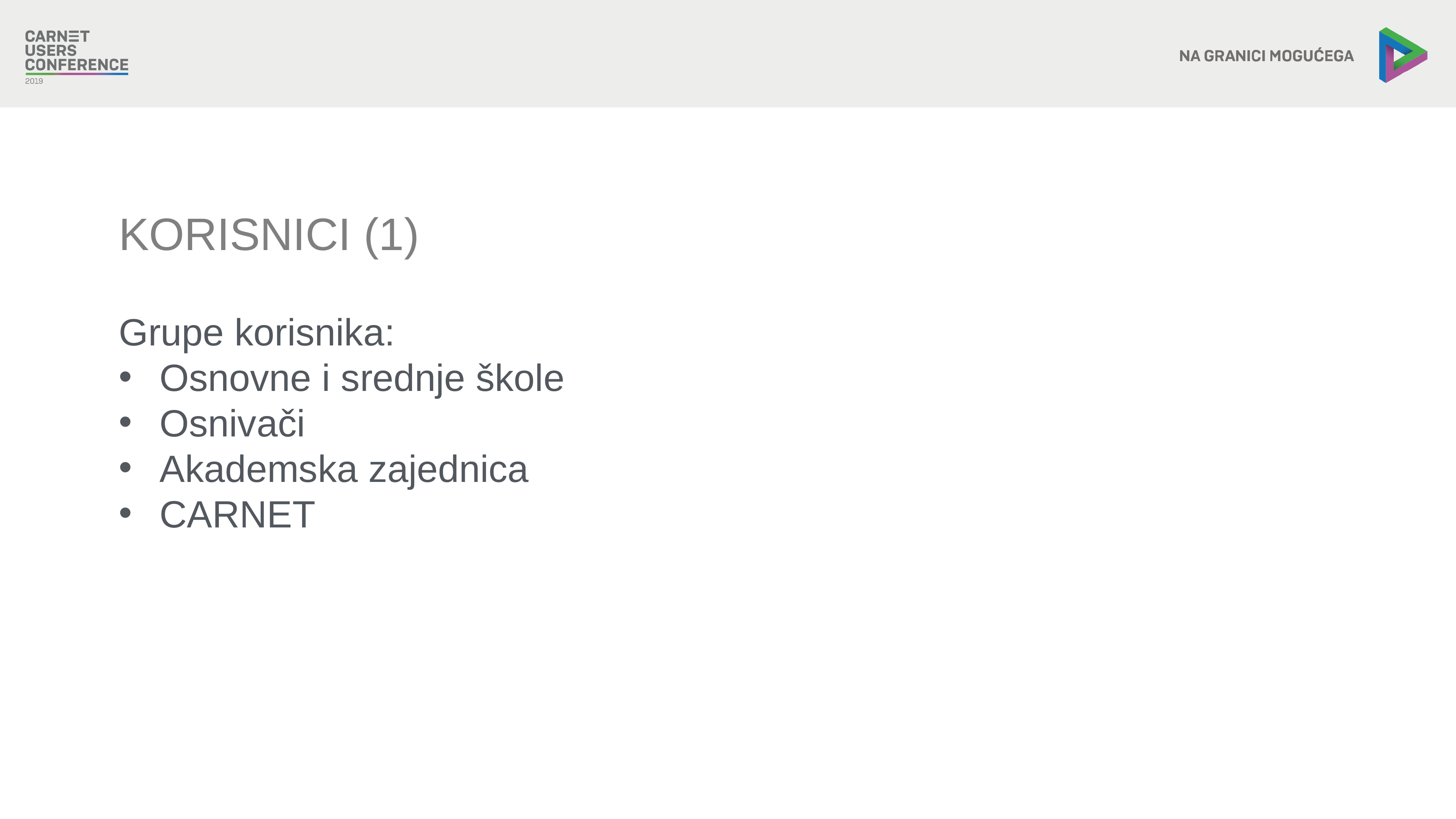

KORISNICI (1)

Grupe korisnika:
Osnovne i srednje škole
Osnivači
Akademska zajednica
CARNET